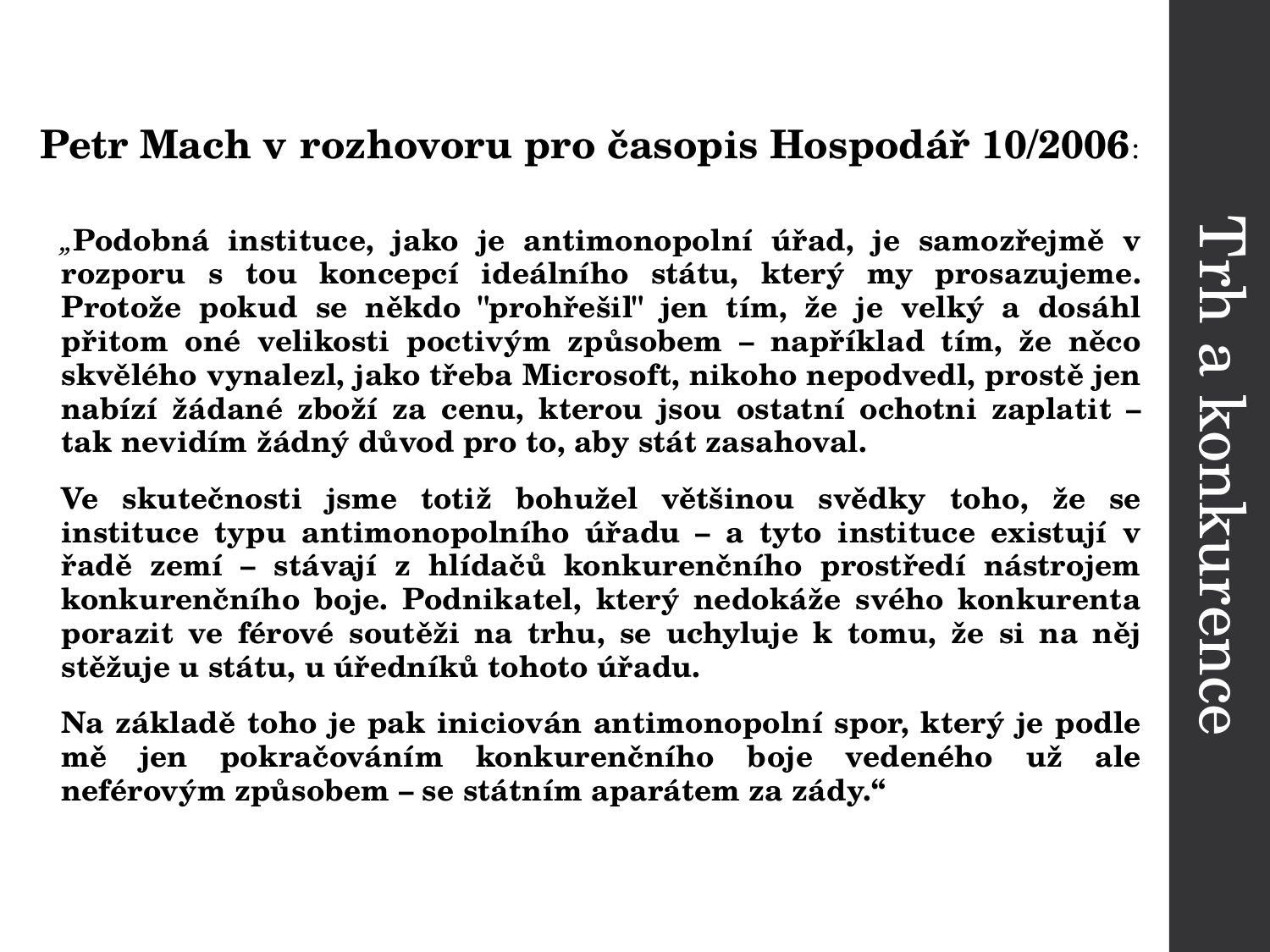

Petr Mach v rozhovoru pro časopis Hospodář 10/2006:
	„Podobná instituce, jako je antimonopolní úřad, je samozřejmě v rozporu s tou koncepcí ideálního státu, který my prosazujeme. Protože pokud se někdo "prohřešil" jen tím, že je velký a dosáhl přitom oné velikosti poctivým způsobem – například tím, že něco skvělého vynalezl, jako třeba Microsoft, nikoho nepodvedl, prostě jen nabízí žádané zboží za cenu, kterou jsou ostatní ochotni zaplatit – tak nevidím žádný důvod pro to, aby stát zasahoval.
		Ve skutečnosti jsme totiž bohužel většinou svědky toho, že se instituce typu antimonopolního úřadu – a tyto instituce existují v řadě zemí – stávají z hlídačů konkurenčního prostředí nástrojem konkurenčního boje. Podnikatel, který nedokáže svého konkurenta porazit ve férové soutěži na trhu, se uchyluje k tomu, že si na něj stěžuje u státu, u úředníků tohoto úřadu.
		Na základě toho je pak iniciován antimonopolní spor, který je podle mě jen pokračováním konkurenčního boje vedeného už ale neférovým způsobem – se státním aparátem za zády.“

Trh a konkurence